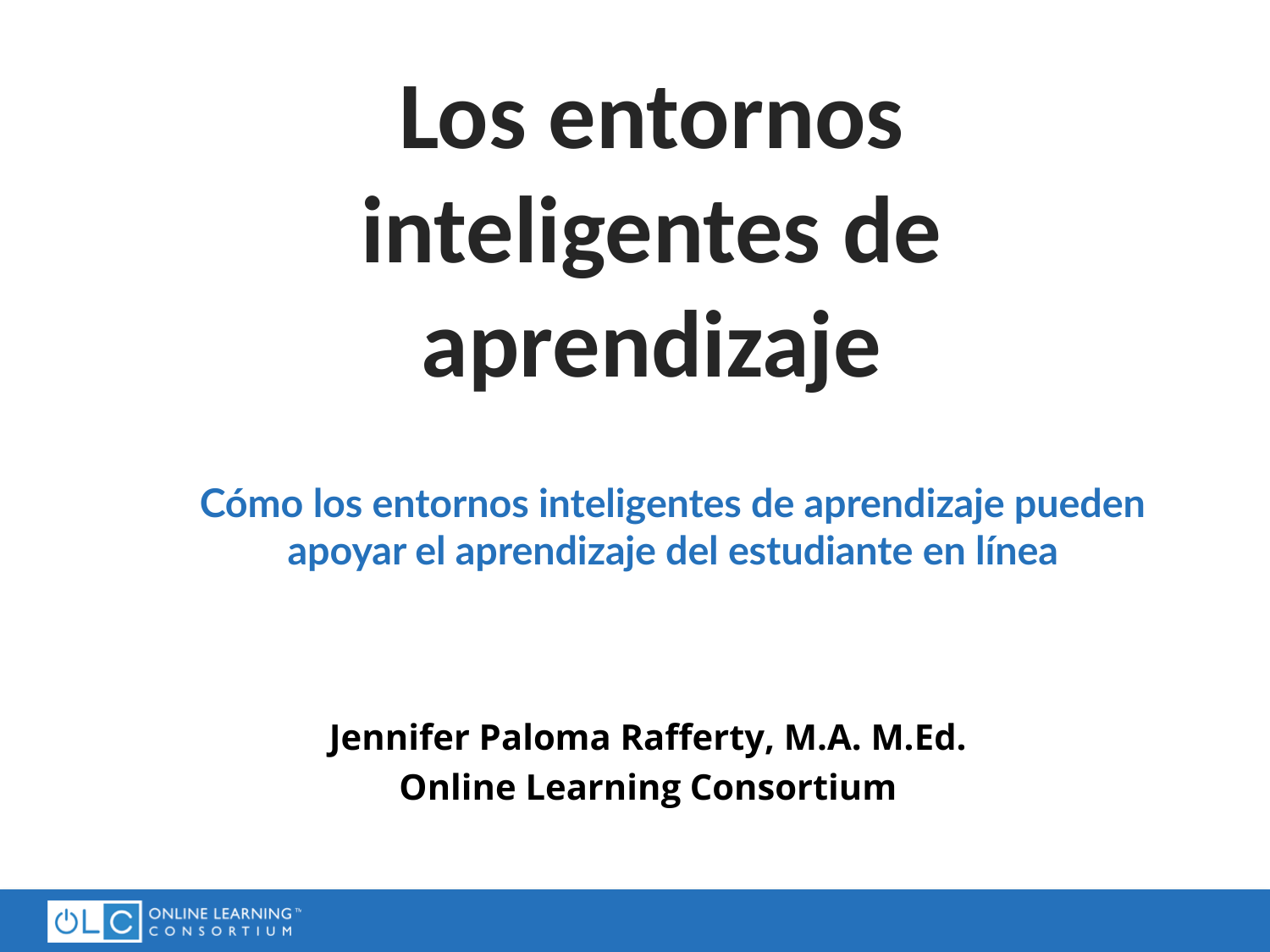

Los entornos inteligentes de aprendizaje
# Cómo los entornos inteligentes de aprendizaje pueden apoyar el aprendizaje del estudiante en línea
Jennifer Paloma Rafferty, M.A. M.Ed.
Online Learning Consortium